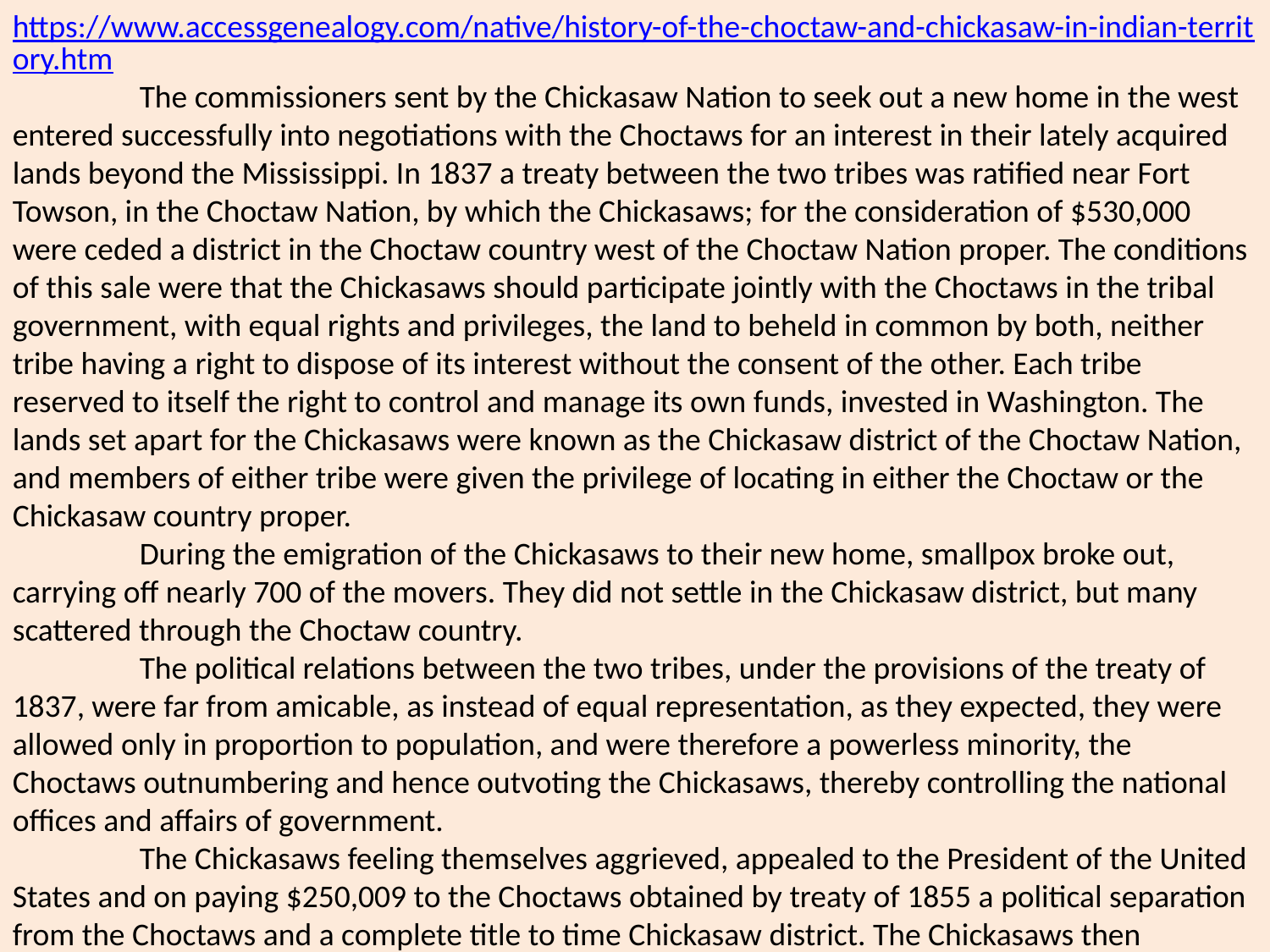

https://www.accessgenealogy.com/native/history-of-the-choctaw-and-chickasaw-in-indian-territory.htm
	The commissioners sent by the Chickasaw Nation to seek out a new home in the west entered successfully into negotiations with the Choctaws for an interest in their lately acquired lands beyond the Mississippi. In 1837 a treaty between the two tribes was ratified near Fort Towson, in the Choctaw Nation, by which the Chickasaws; for the consideration of $530,000 were ceded a district in the Choctaw country west of the Choctaw Nation proper. The conditions of this sale were that the Chickasaws should participate jointly with the Choctaws in the tribal government, with equal rights and privileges, the land to beheld in common by both, neither tribe having a right to dispose of its interest without the consent of the other. Each tribe reserved to itself the right to control and manage its own funds, invested in Washington. The lands set apart for the Chickasaws were known as the Chickasaw district of the Choctaw Nation, and members of either tribe were given the privilege of locating in either the Choctaw or the Chickasaw country proper.
	During the emigration of the Chickasaws to their new home, smallpox broke out, carrying off nearly 700 of the movers. They did not settle in the Chickasaw district, but many scattered through the Choctaw country.
	The political relations between the two tribes, under the provisions of the treaty of 1837, were far from amicable, as instead of equal representation, as they expected, they were allowed only in proportion to population, and were therefore a powerless minority, the Choctaws outnumbering and hence outvoting the Chickasaws, thereby controlling the national offices and affairs of government.
	The Chickasaws feeling themselves aggrieved, appealed to the President of the United States and on paying $250,009 to the Choctaws obtained by treaty of 1855 a political separation from the Choctaws and a complete title to time Chickasaw district. The Chickasaws then established their own government, and though closely allied by treaty and other relations to the Choctaws, they have maintained au independent government and distinct geographical boundaries.
	By a liberal policy extended toward intermarried whites and stock raisers within their boundaries, and through their efforts in the direction of education, the progress of the Chickasaws and Choctaws was gradual until the great civil war. The agents of these nations took sides with the seceding states, and the sympathies’ of the Indians were naturally with the Confederate states. The Choctaw’s and Chickasaws furnished several thousand men for the cause and negotiated treaties with the Confederate government.
	The nations suffered considerably by the war, losing nearly one-fourth of their population, much stock, and of course their slaves. The United States -held that by the part taken by the tribal government in -the war they had forfeited all their rights, which, however, were restored under certain conditions, and the treaty of 1866 was made; This treaty, the provisions of which supersede all conflicting provisions of former treaties, is the basis of all laws pertaining to the intercourse of the Choctaws and Chickasaws with the federal government. The allotment and governmental provisions of the treaty of 1866 have never been complied with, and vexed. questions have resulted there from.